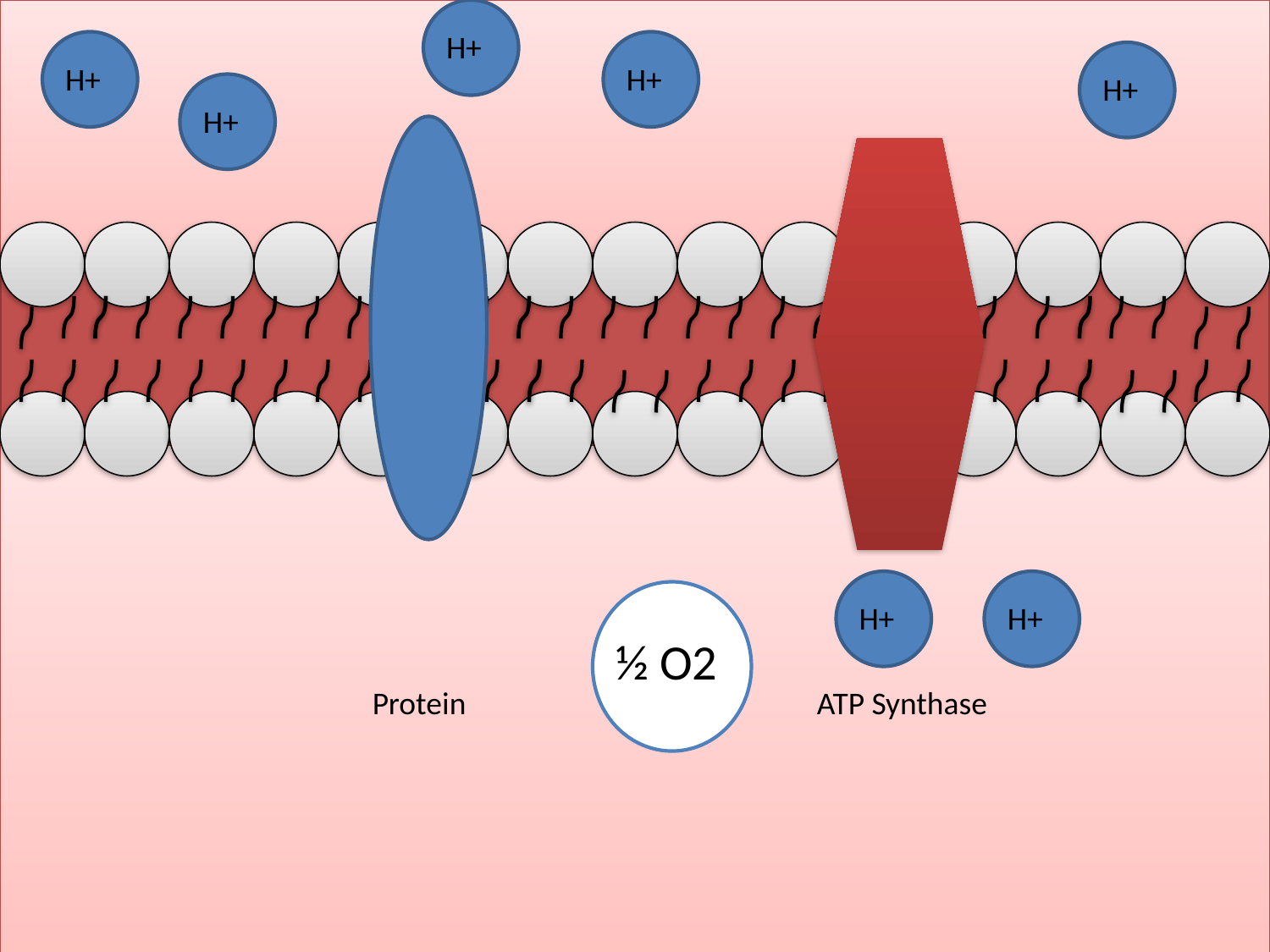

H+

H+

H+

H+

H+

H+

H+

½ O2
Protein
ATP Synthase